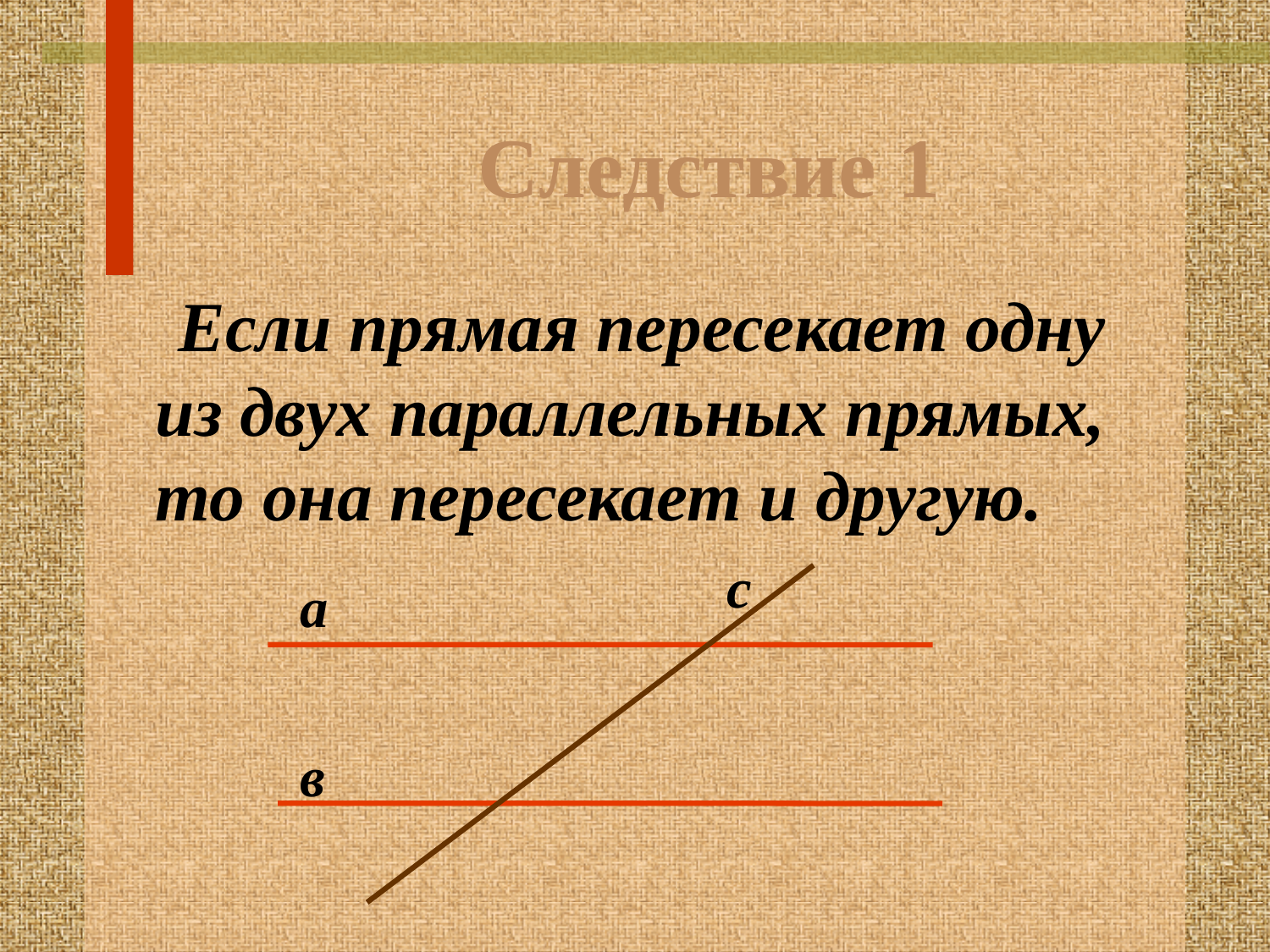

# Следствие 1
    Если прямая пересекает одну из двух параллельных прямых, то она пересекает и другую.
с
а
в